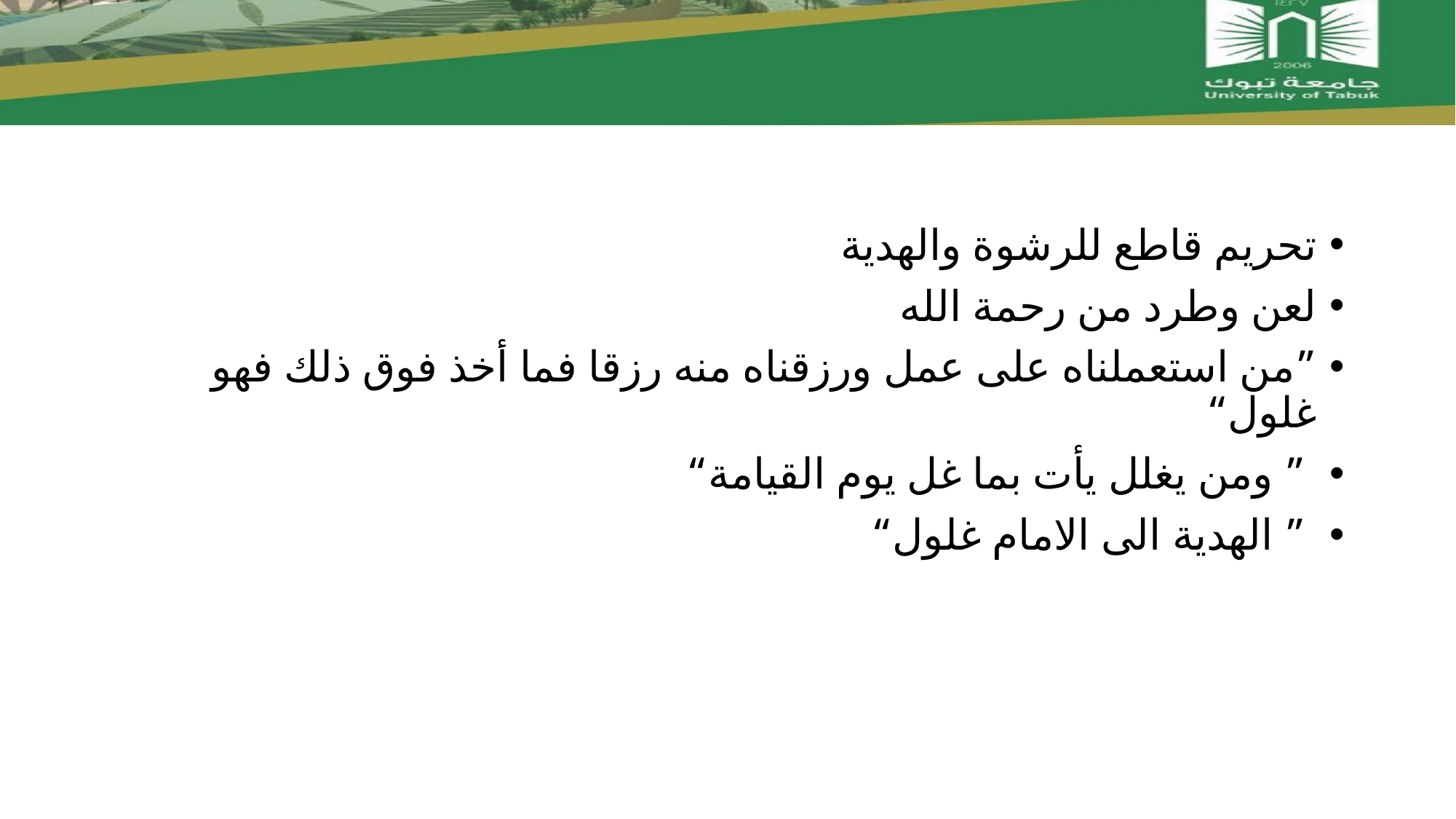

تحريم قاطع للرشوة والهدية
لعن وطرد من رحمة الله
”من استعملناه على عمل ورزقناه منه رزقا فما أخذ فوق ذلك فهو غلول“
 ” ومن يغلل يأت بما غل يوم القيامة“
 ” الهدية الى الامام غلول“